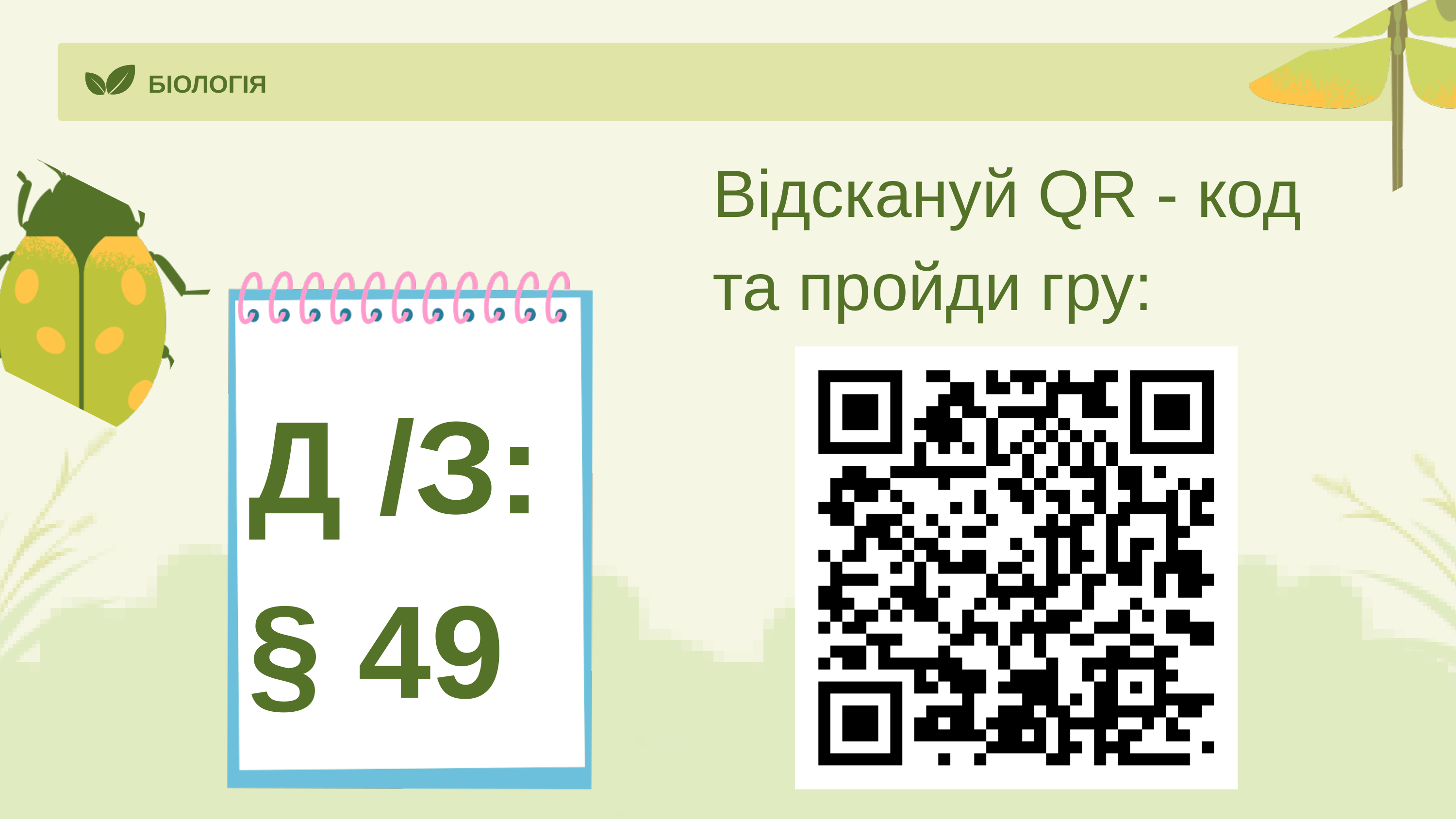

БІОЛОГІЯ

Відскануй QR - код та пройди гру:

Д /З:
§ 49